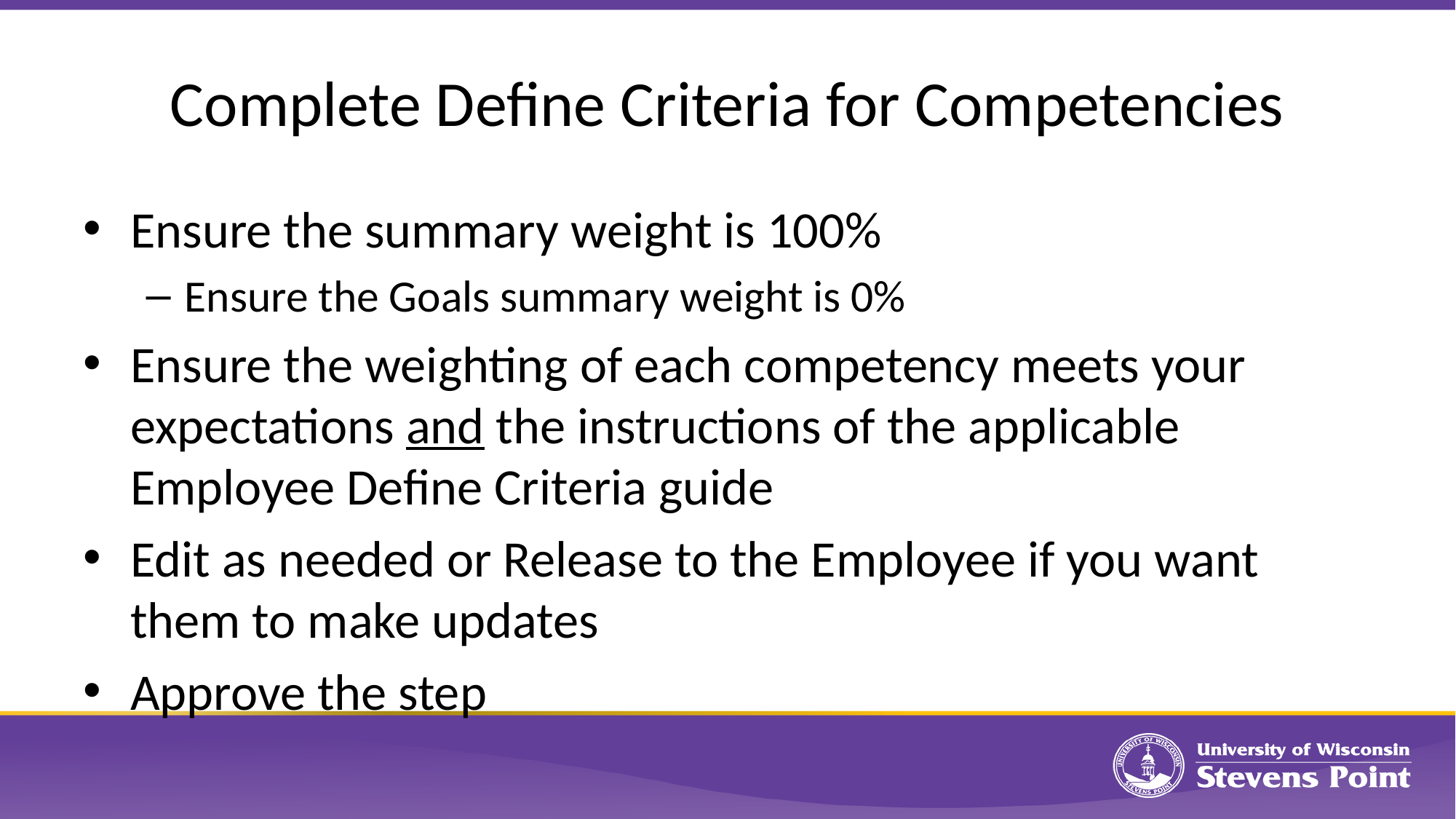

# Complete Define Criteria for Competencies
Ensure the summary weight is 100%
Ensure the Goals summary weight is 0%
Ensure the weighting of each competency meets your expectations and the instructions of the applicable Employee Define Criteria guide
Edit as needed or Release to the Employee if you want them to make updates
Approve the step